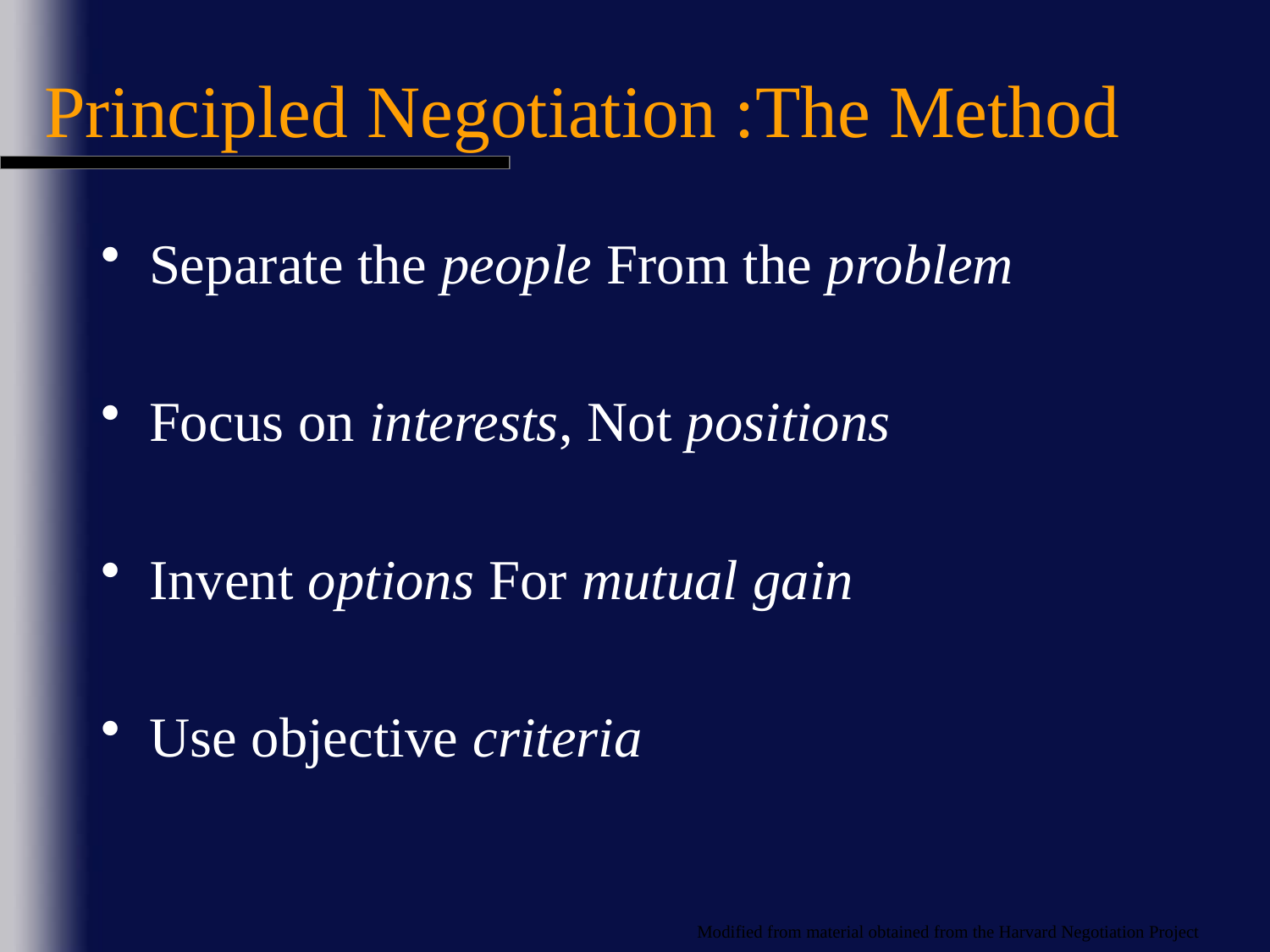

Principled Negotiation :The Method
Separate the people From the problem

Focus on interests, Not positions

Invent options For mutual gain

Use objective criteria
Modified from material obtained from the Harvard Negotiation Project